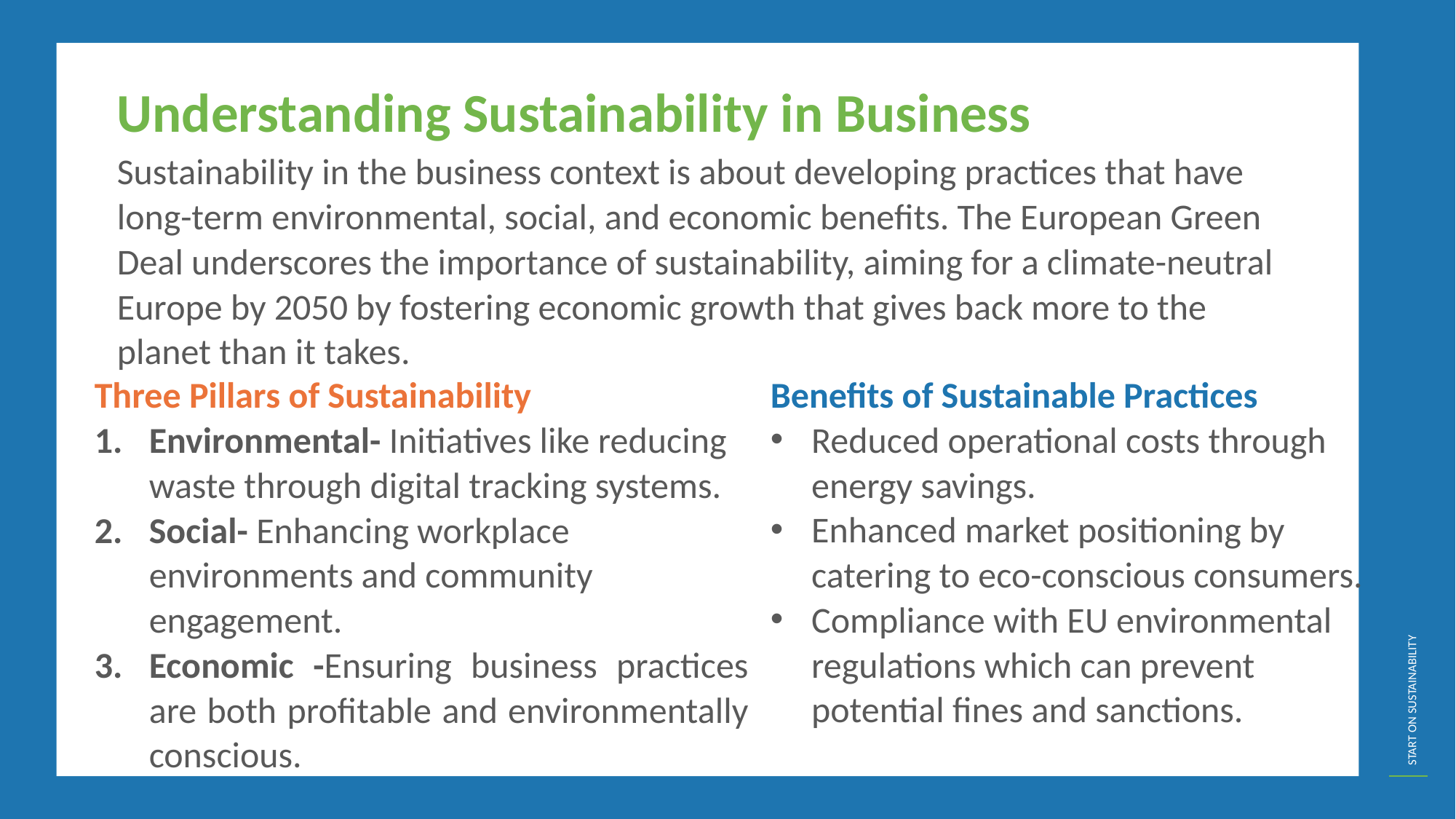

Understanding Sustainability in Business
Sustainability in the business context is about developing practices that have long-term environmental, social, and economic benefits. The European Green Deal underscores the importance of sustainability, aiming for a climate-neutral Europe by 2050 by fostering economic growth that gives back more to the planet than it takes.

Three Pillars of Sustainability
Environmental- Initiatives like reducing waste through digital tracking systems.
Social- Enhancing workplace environments and community engagement.
Economic -Ensuring business practices are both profitable and environmentally conscious.
Benefits of Sustainable Practices
Reduced operational costs through energy savings.
Enhanced market positioning by catering to eco-conscious consumers.
Compliance with EU environmental regulations which can prevent potential fines and sanctions.